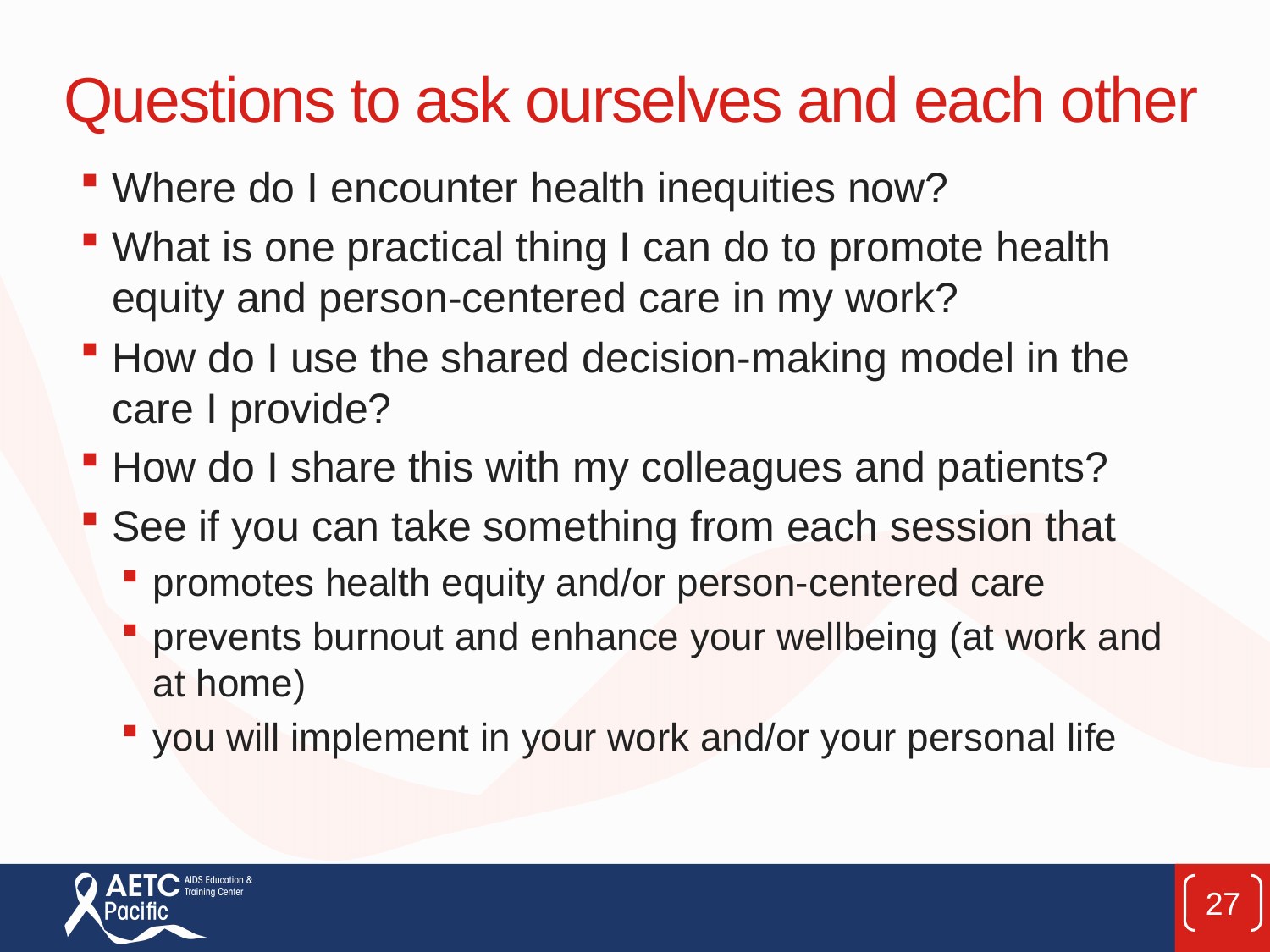

# Questions to ask ourselves and each other
Where do I encounter health inequities now?
What is one practical thing I can do to promote health equity and person-centered care in my work?
How do I use the shared decision-making model in the care I provide?
How do I share this with my colleagues and patients?
See if you can take something from each session that
promotes health equity and/or person-centered care
prevents burnout and enhance your wellbeing (at work and at home)
you will implement in your work and/or your personal life

27